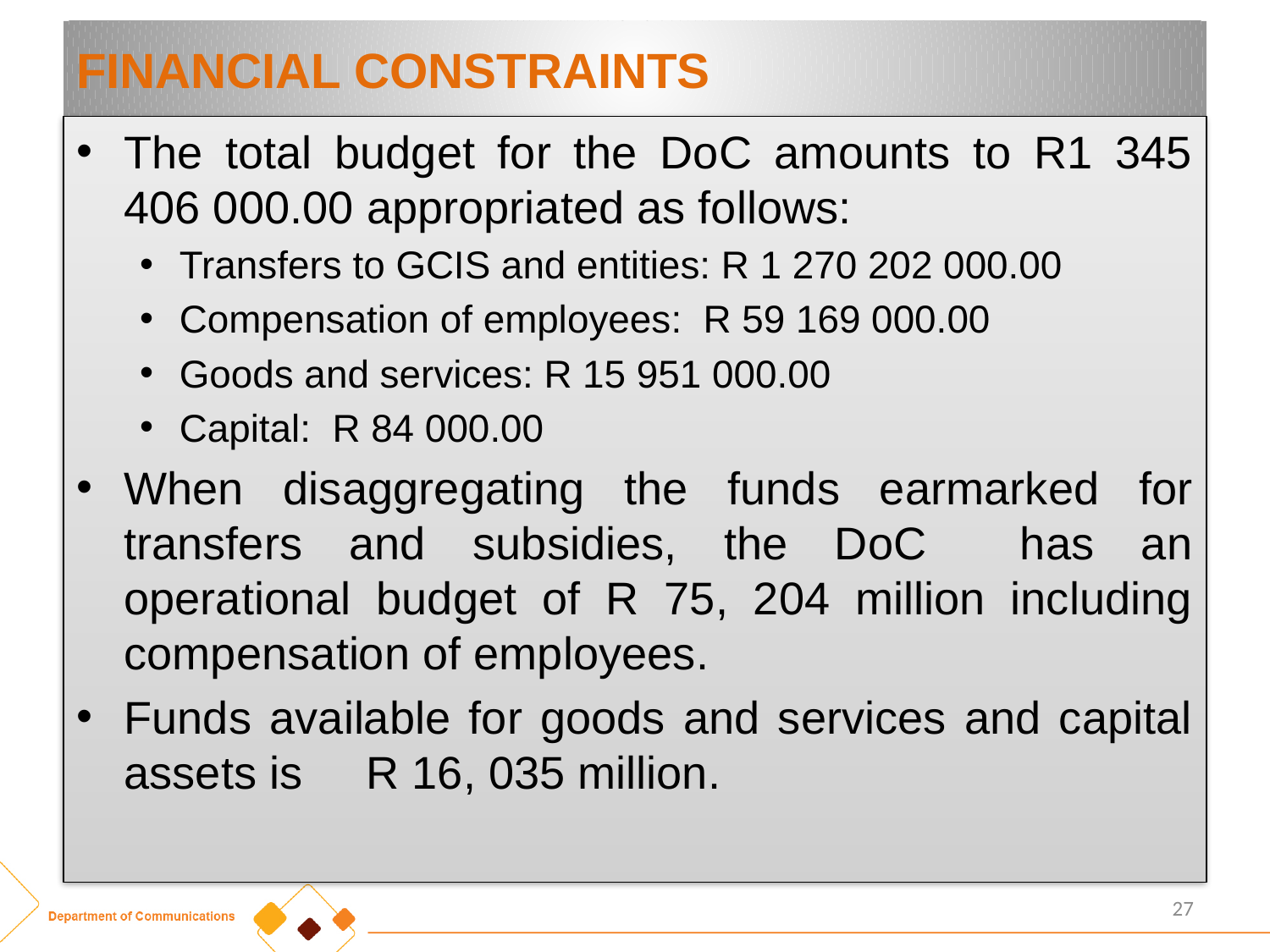

# FINANCIAL CONSTRAINTS
The total budget for the DoC amounts to R1 345 406 000.00 appropriated as follows:
Transfers to GCIS and entities: R 1 270 202 000.00
Compensation of employees:  R 59 169 000.00
Goods and services: R 15 951 000.00
Capital:  R 84 000.00
When disaggregating the funds earmarked for transfers and subsidies, the DoC  has an operational budget of R 75, 204 million including compensation of employees.
Funds available for goods and services and capital assets is     R 16, 035 million.

27